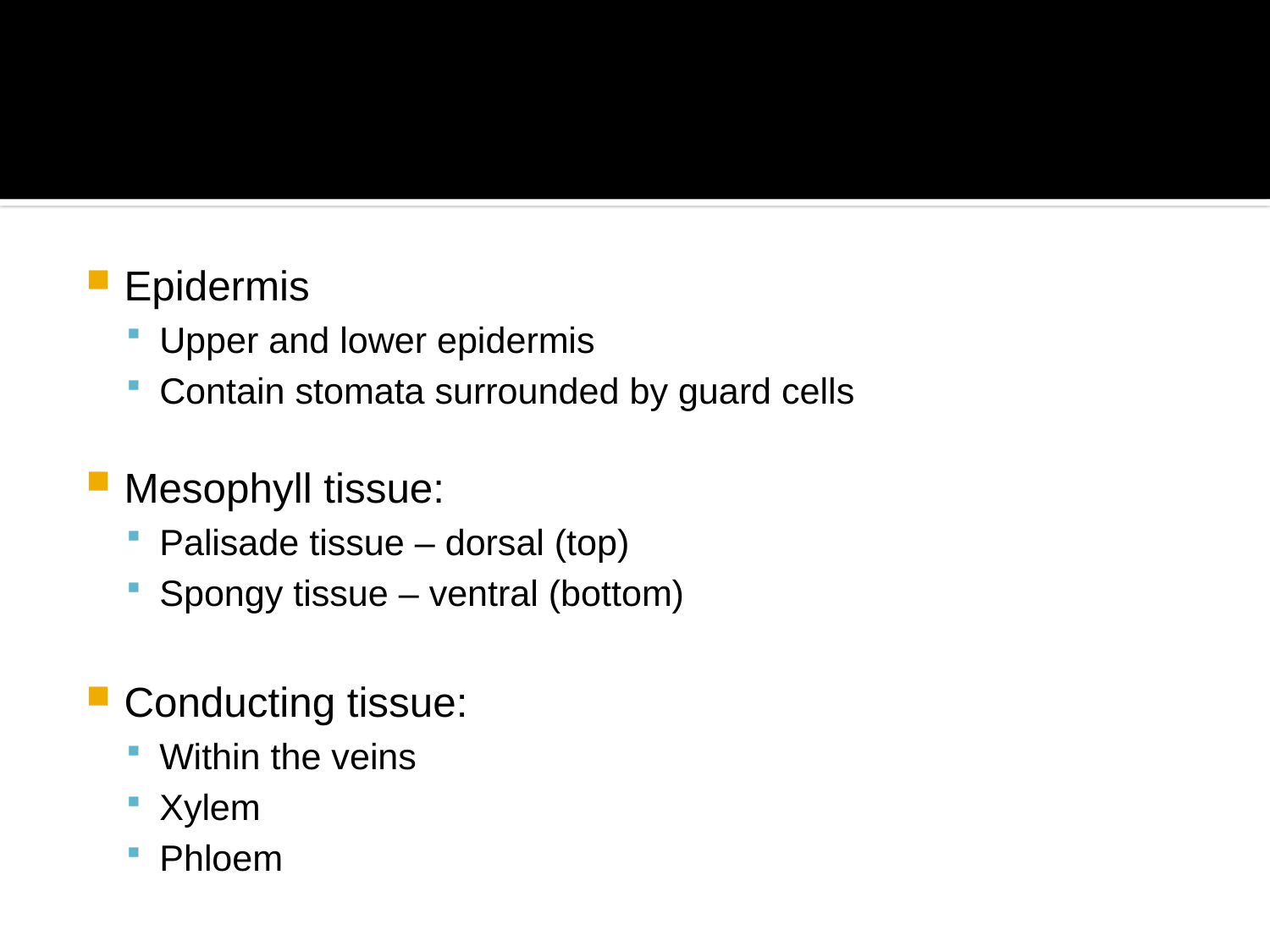

#
Epidermis
Upper and lower epidermis
Contain stomata surrounded by guard cells

Mesophyll tissue:
Palisade tissue – dorsal (top)
Spongy tissue – ventral (bottom)

Conducting tissue:
Within the veins
Xylem
Phloem